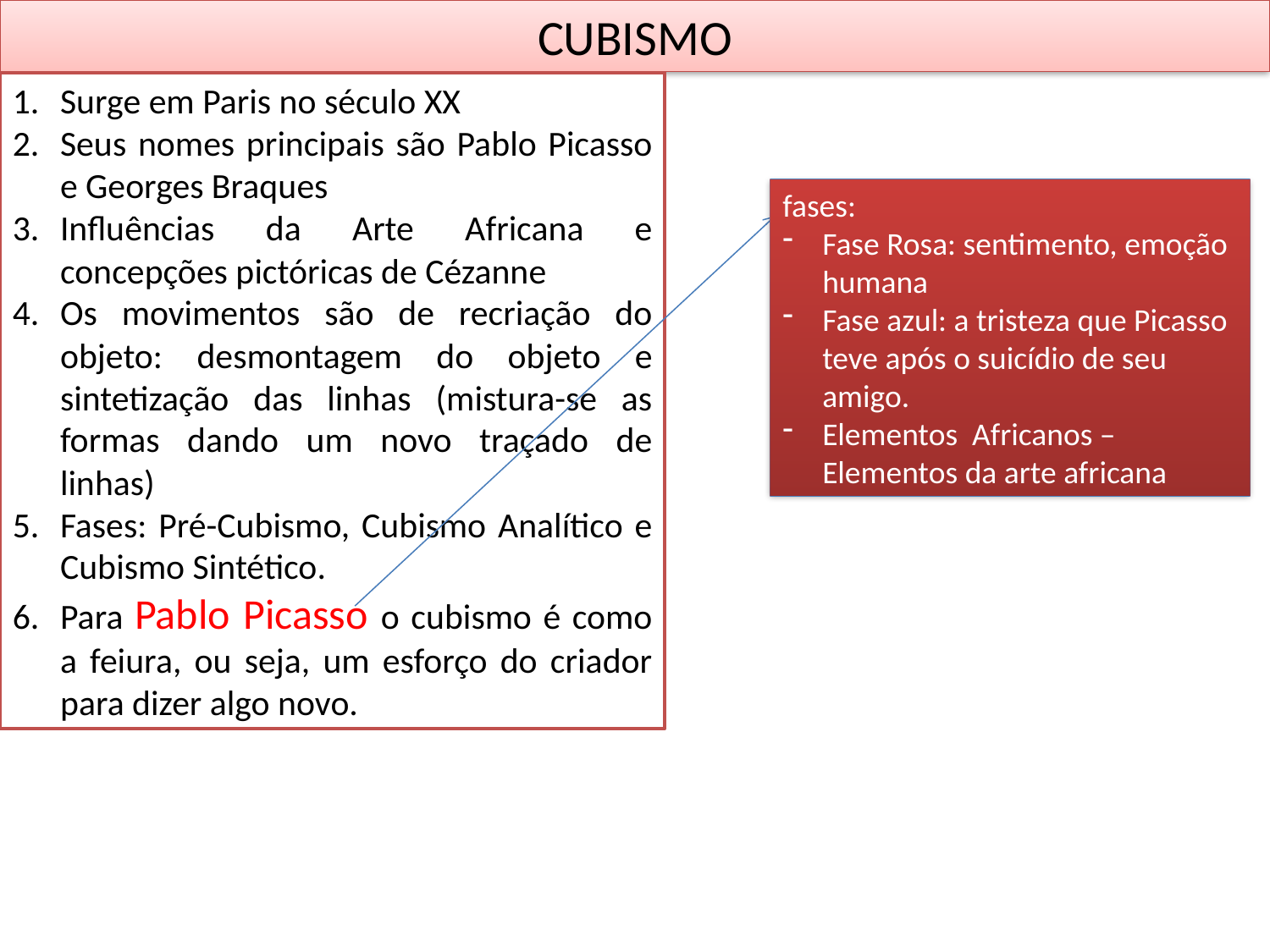

CUBISMO
Surge em Paris no século XX
Seus nomes principais são Pablo Picasso e Georges Braques
Influências da Arte Africana e concepções pictóricas de Cézanne
Os movimentos são de recriação do objeto: desmontagem do objeto e sintetização das linhas (mistura-se as formas dando um novo traçado de linhas)
Fases: Pré-Cubismo, Cubismo Analítico e Cubismo Sintético.
Para Pablo Picasso o cubismo é como a feiura, ou seja, um esforço do criador para dizer algo novo.
fases:
Fase Rosa: sentimento, emoção humana
Fase azul: a tristeza que Picasso teve após o suicídio de seu amigo.
Elementos  Africanos – Elementos da arte africana